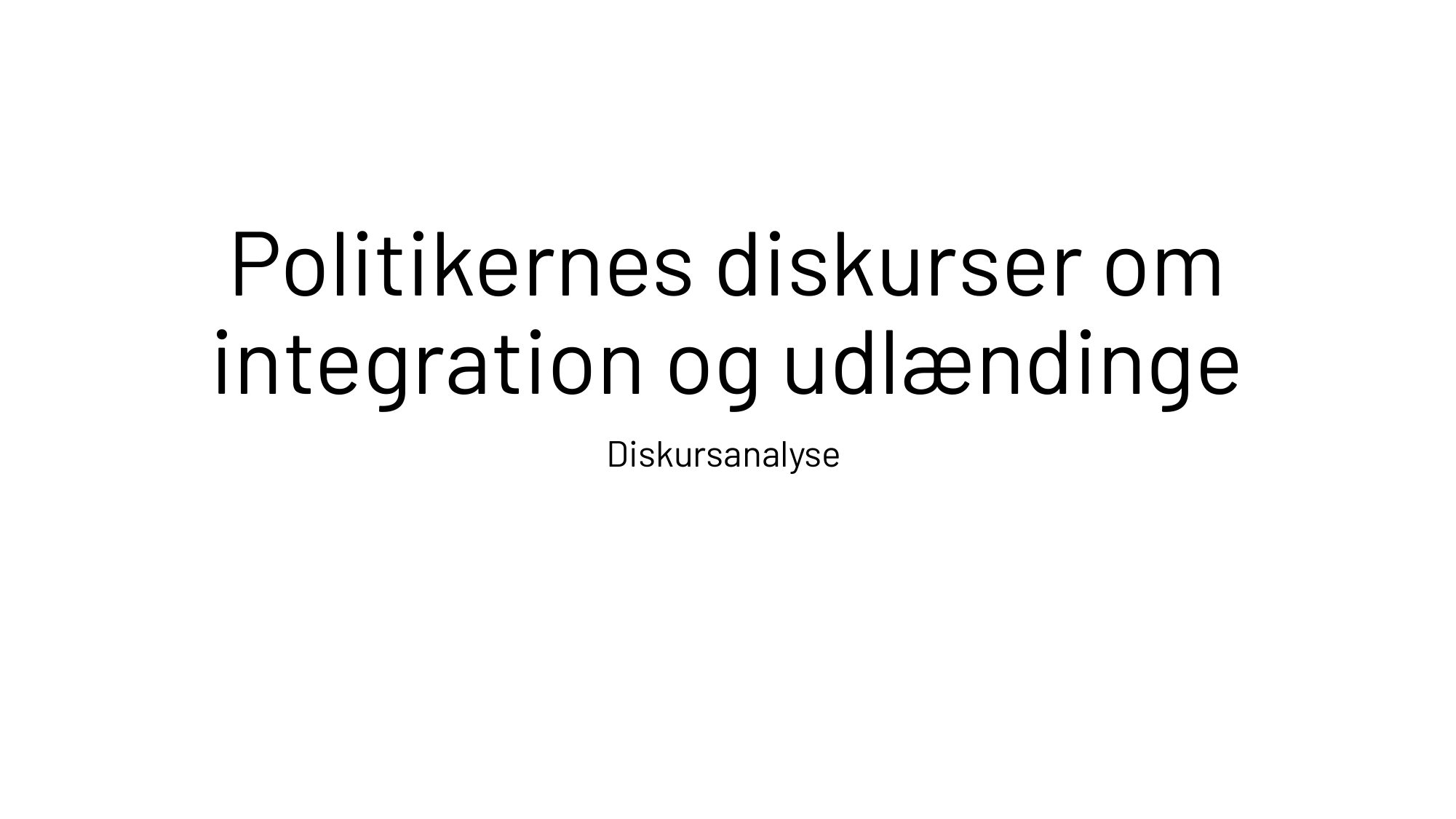

# Politikernes diskurser om integration og udlændinge
Diskursanalyse